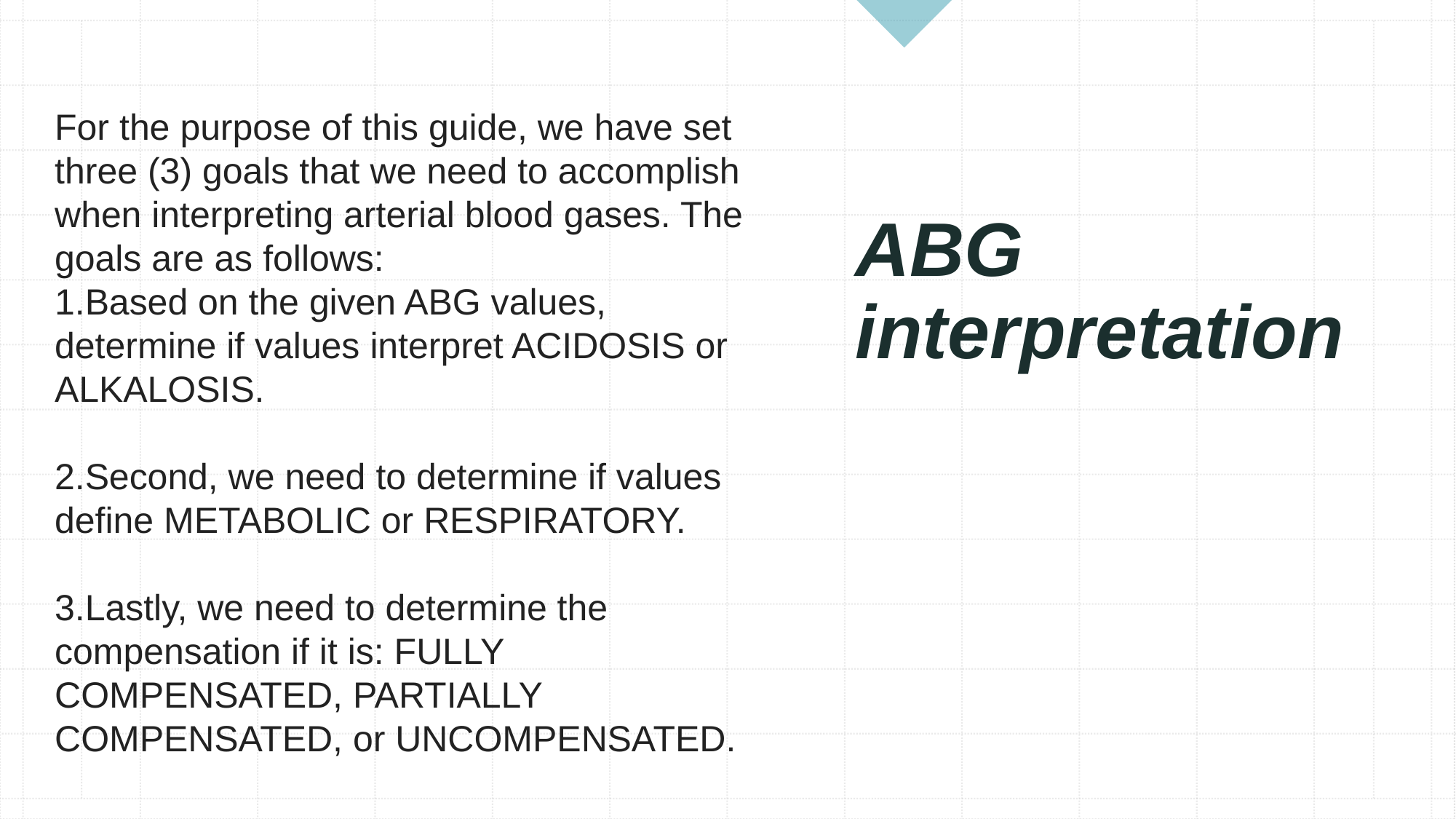

# ABG interpretation
For the purpose of this guide, we have set three (3) goals that we need to accomplish when interpreting arterial blood gases. The goals are as follows:
Based on the given ABG values, determine if values interpret ACIDOSIS or ALKALOSIS.

Second, we need to determine if values define METABOLIC or RESPIRATORY.

Lastly, we need to determine the compensation if it is: FULLY COMPENSATED, PARTIALLY COMPENSATED, or UNCOMPENSATED.